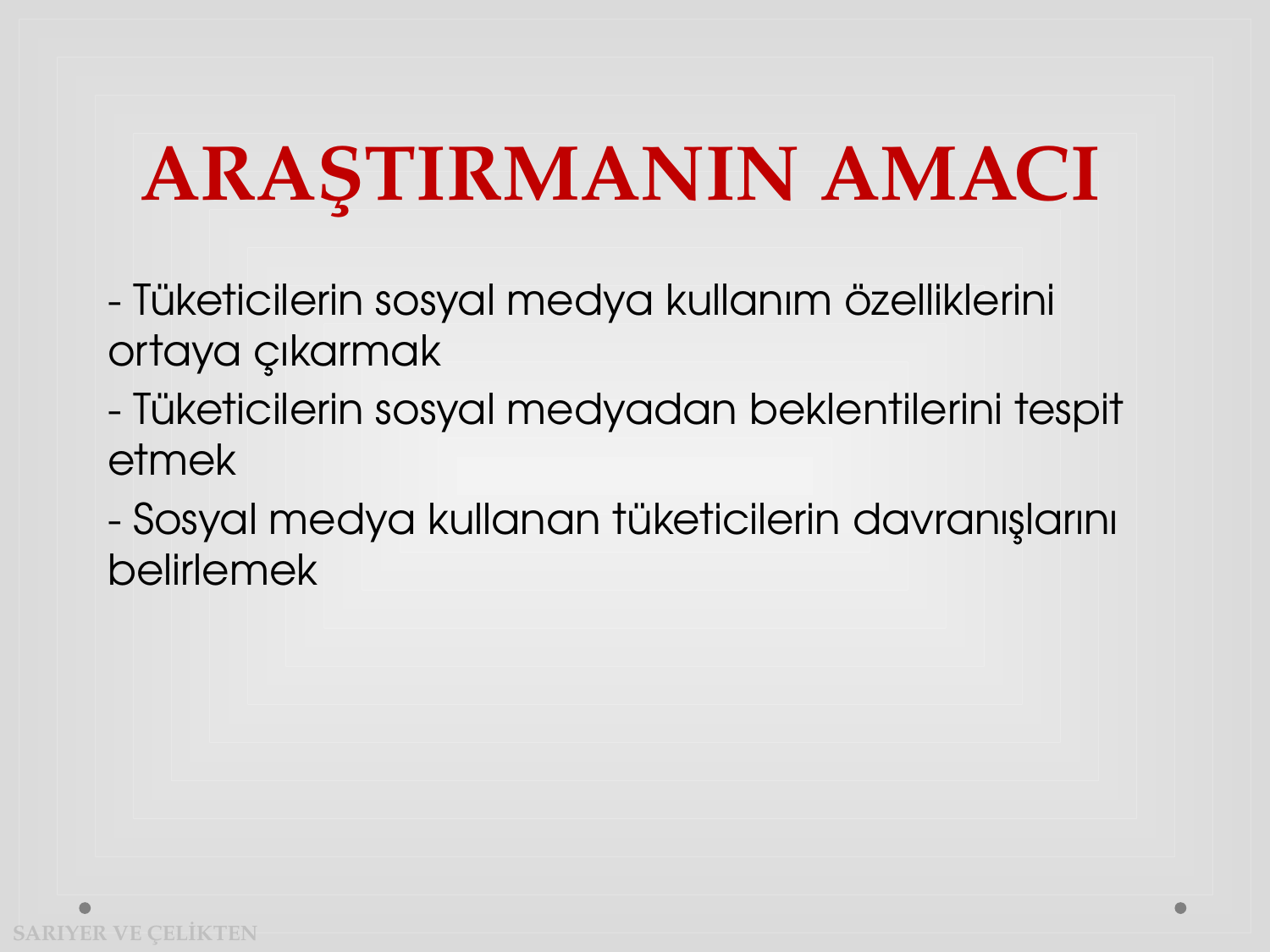

# ARAŞTIRMANIN AMACI
- Tüketicilerin sosyal medya kullanım özelliklerini ortaya çıkarmak
- Tüketicilerin sosyal medyadan beklentilerini tespit etmek
- Sosyal medya kullanan tüketicilerin davranışlarını  belirlemek

SARIYER VE ÇELİKTEN